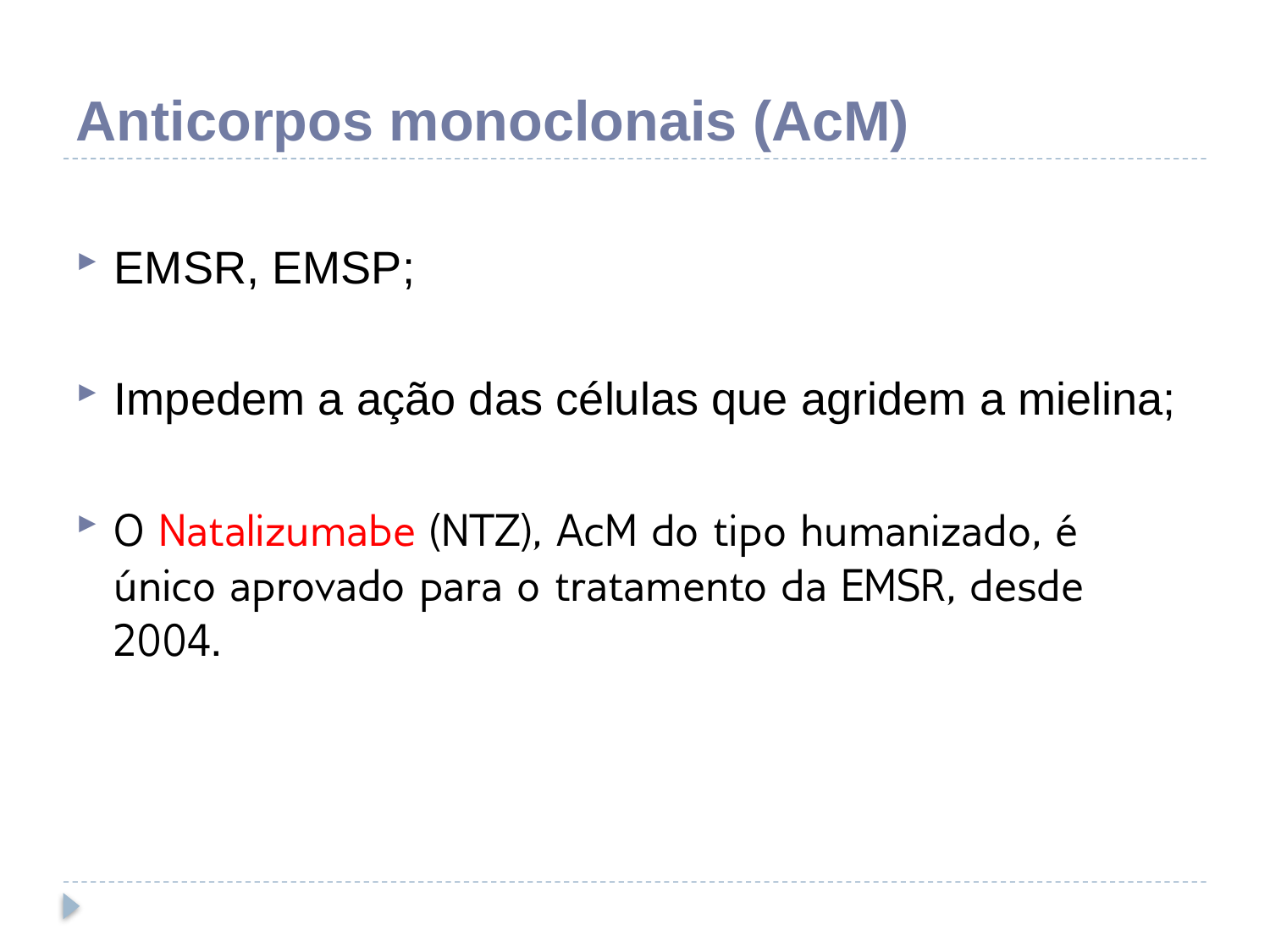

# Anticorpos monoclonais (AcM)

EMSR, EMSP;

Impedem a ação das células que agridem a mielina;

O Natalizumabe (NTZ), AcM do tipo humanizado, é único aprovado para o tratamento da EMSR, desde 2004.